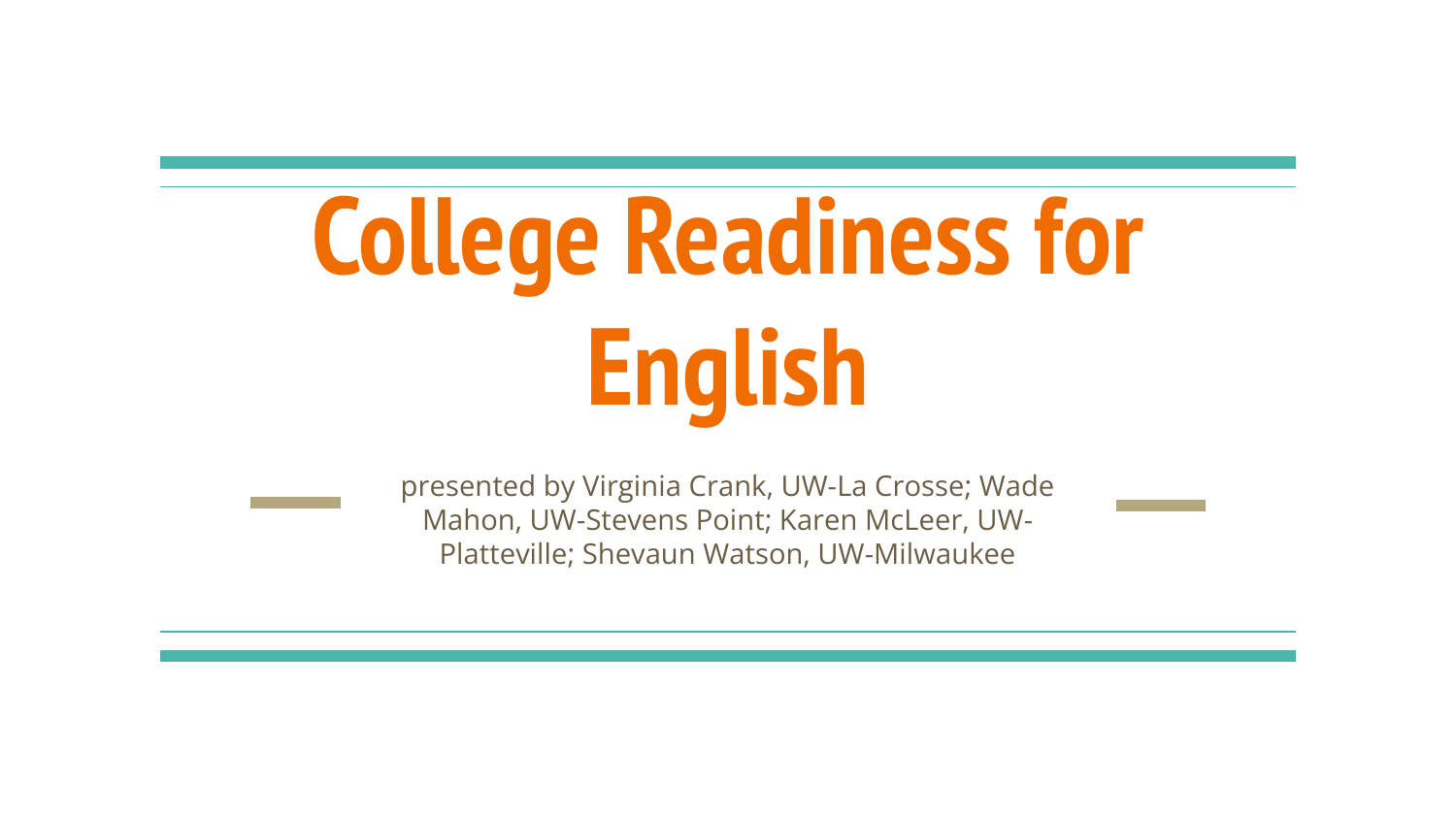

# College Readiness for English
presented by Virginia Crank, UW-La Crosse; Wade Mahon, UW-Stevens Point; Karen McLeer, UW-Platteville; Shevaun Watson, UW-Milwaukee